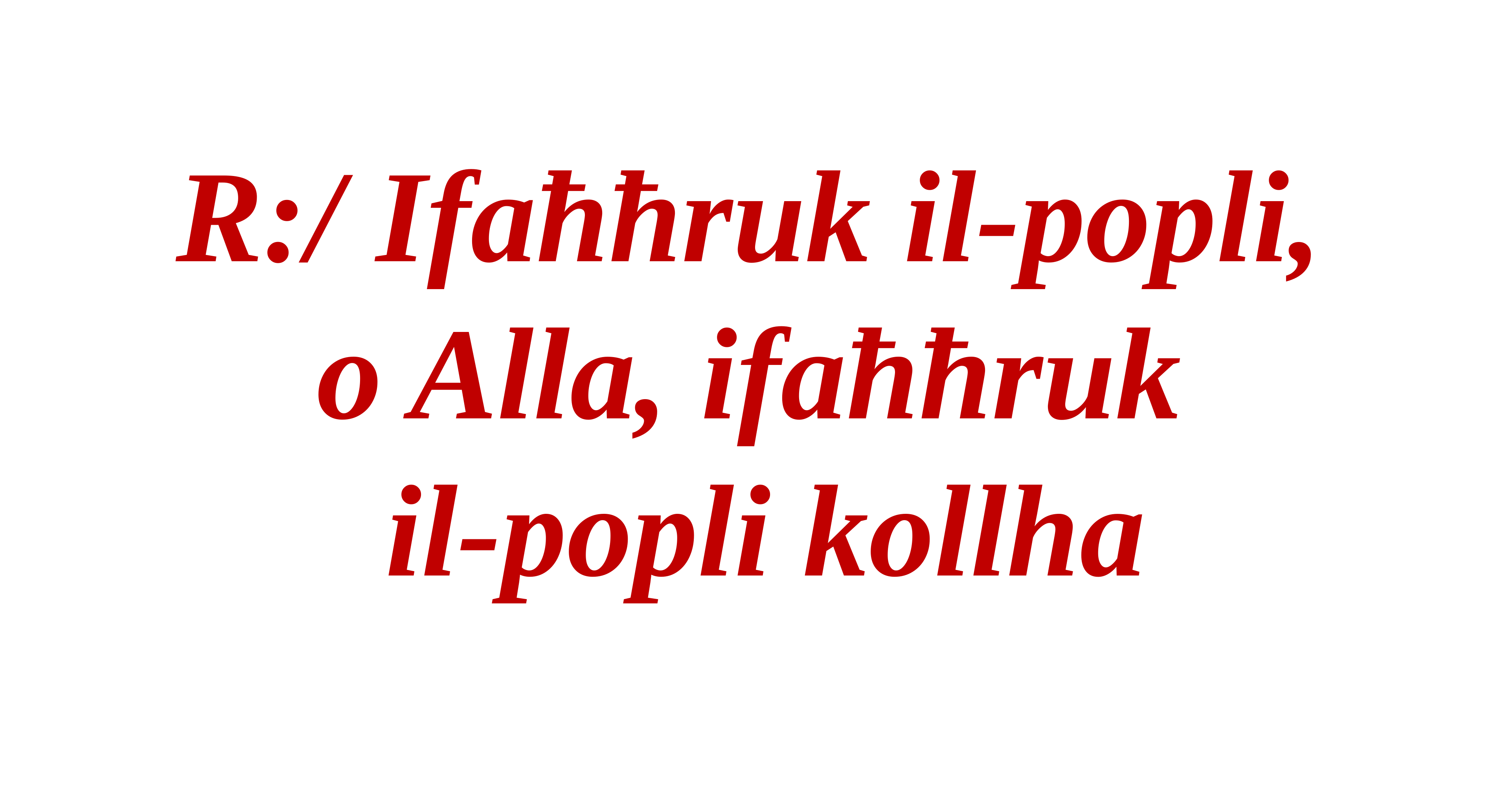

R:/ Ifaħħruk il-popli,
o Alla, ifaħħruk
il-popli kollha